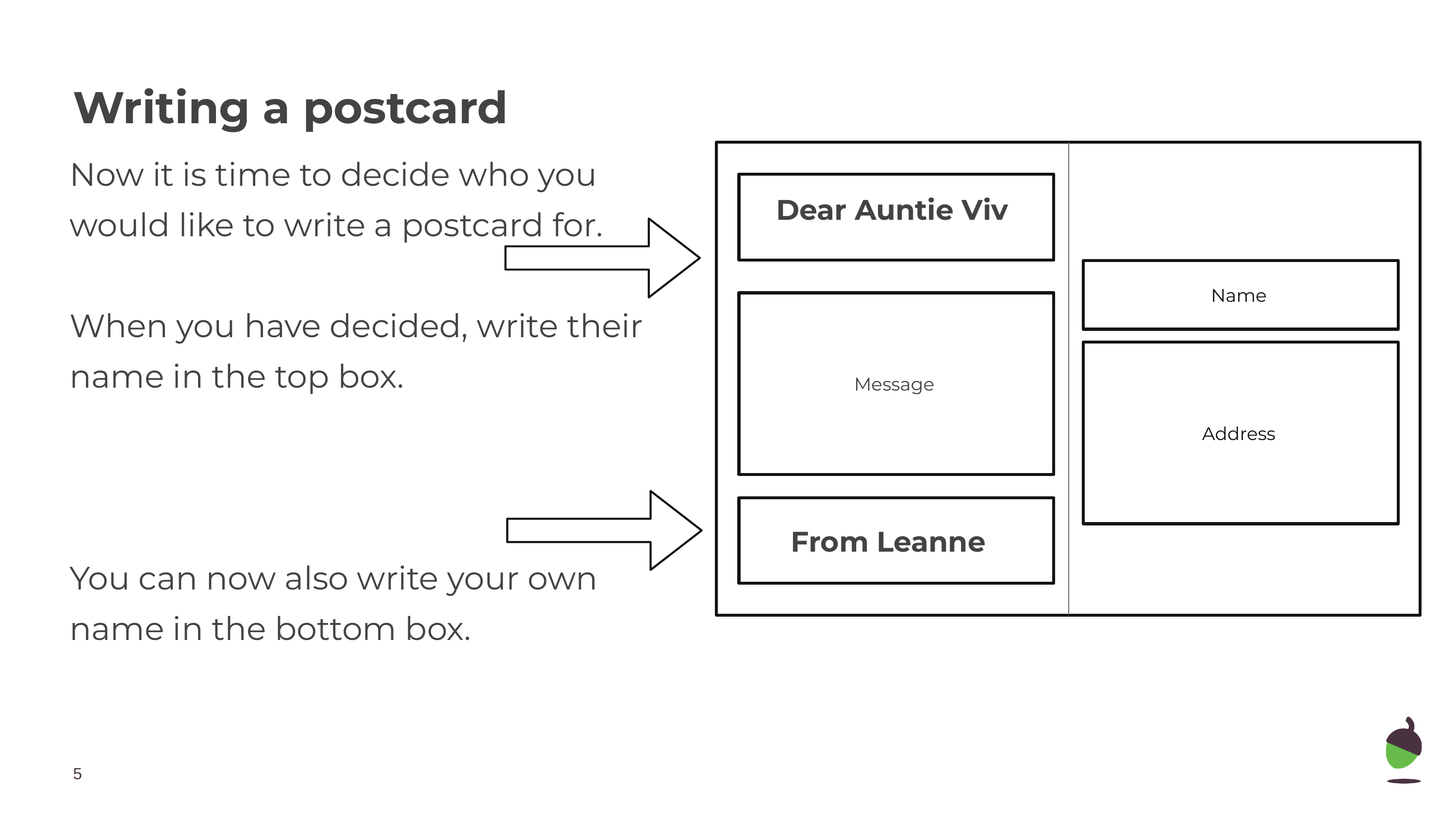

# Writing a postcard
Now it is time to decide who you would like to write a postcard for.

When you have decided, write their name in the top box.

You can now also write your own name in the bottom box.

Dear Auntie Viv

Name
Message
Address

From Leanne
5